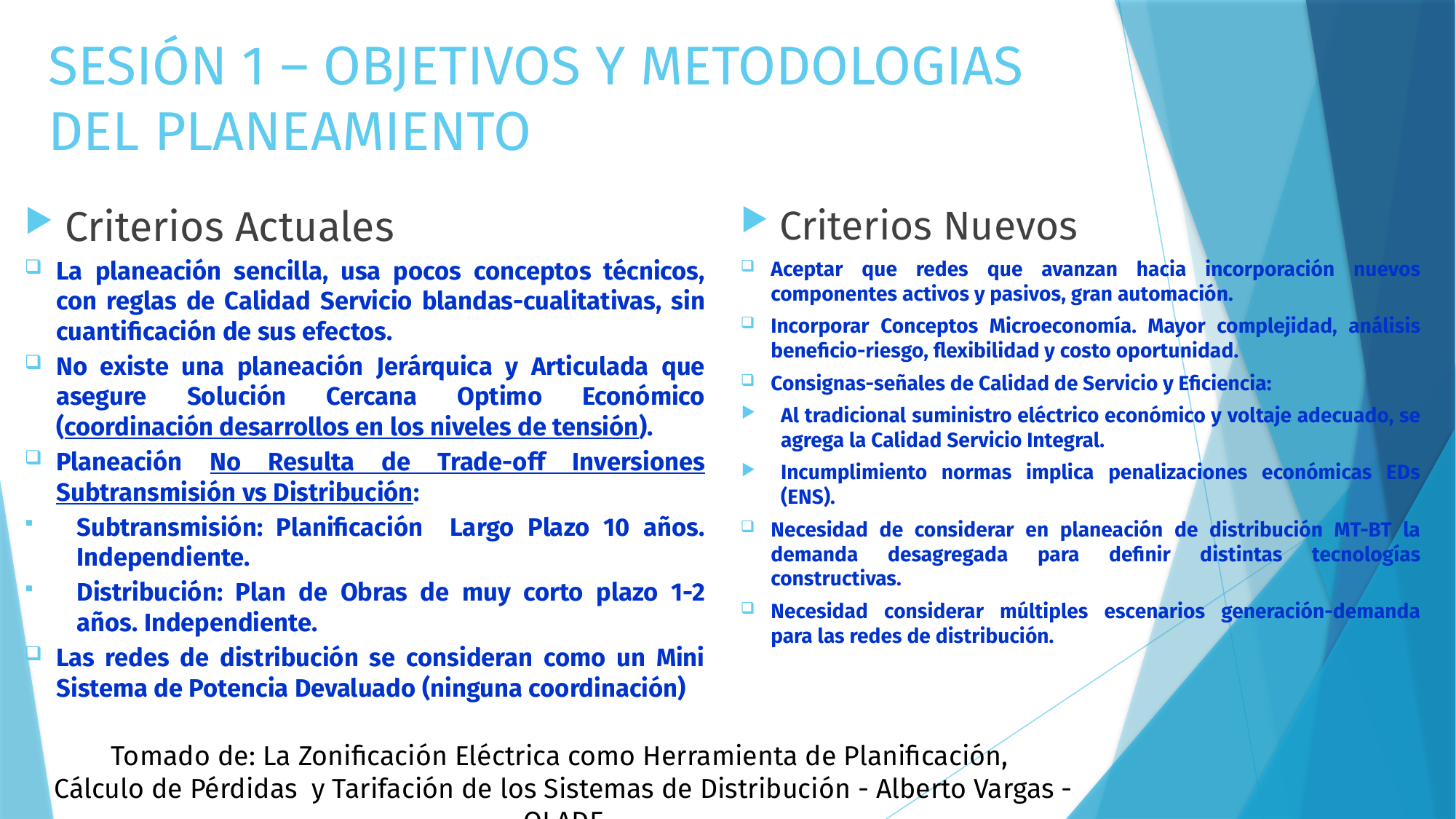

# SESIÓN 1 – OBJETIVOS Y METODOLOGIAS DEL PLANEAMIENTO
Criterios Actuales
La planeación sencilla, usa pocos conceptos técnicos, con reglas de Calidad Servicio blandas-cualitativas, sin cuantificación de sus efectos.
No existe una planeación Jerárquica y Articulada que asegure Solución Cercana Optimo Económico (coordinación desarrollos en los niveles de tensión).
Planeación No Resulta de Trade-off Inversiones Subtransmisión vs Distribución:
Subtransmisión: Planificación  Largo Plazo 10 años. Independiente.
Distribución: Plan de Obras de muy corto plazo 1-2 años. Independiente.
Las redes de distribución se consideran como un Mini Sistema de Potencia Devaluado (ninguna coordinación)

Criterios Nuevos
Aceptar que redes que avanzan hacia incorporación nuevos componentes activos y pasivos, gran automación.
Incorporar Conceptos Microeconomía. Mayor complejidad, análisis beneficio-riesgo, flexibilidad y costo oportunidad.
Consignas-señales de Calidad de Servicio y Eficiencia:
Al tradicional suministro eléctrico económico y voltaje adecuado, se agrega la Calidad Servicio Integral.
Incumplimiento normas implica penalizaciones económicas EDs (ENS).
Necesidad de considerar en planeación de distribución MT-BT la demanda desagregada para definir distintas tecnologías constructivas.
Necesidad considerar múltiples escenarios generación-demanda para las redes de distribución.

Tomado de: La Zonificación Eléctrica como Herramienta de Planificación,
Cálculo de Pérdidas  y Tarifación de los Sistemas de Distribución - Alberto Vargas - OLADE